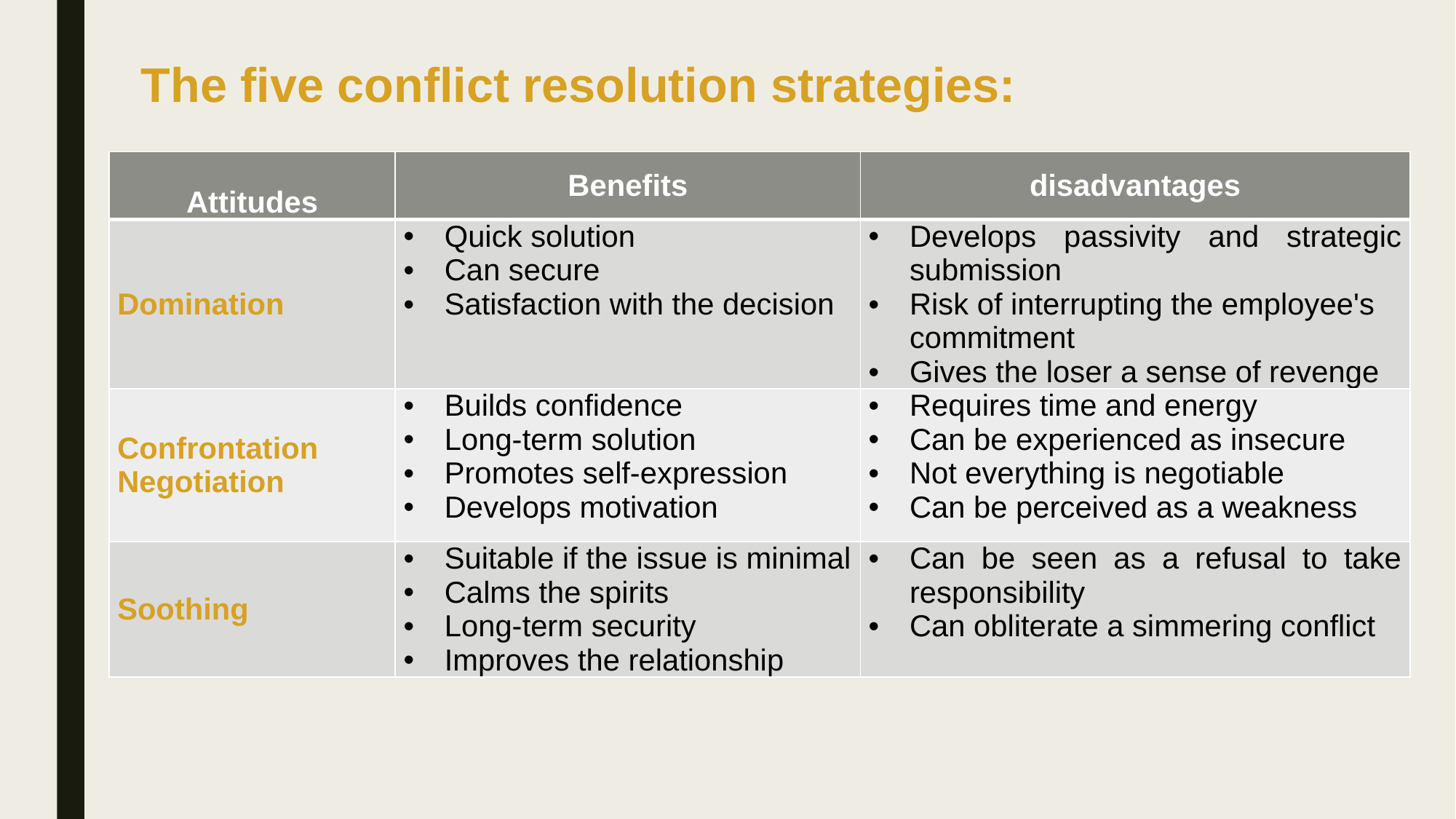

The five conflict resolution strategies:
| Attitudes | Benefits | disadvantages |
| --- | --- | --- |
| Domination | Quick solution Can secure Satisfaction with the decision | Develops passivity and strategic submission Risk of interrupting the employee's commitment Gives the loser a sense of revenge |
| Confrontation Negotiation | Builds confidence Long-term solution Promotes self-expression Develops motivation | Requires time and energy Can be experienced as insecure Not everything is negotiable Can be perceived as a weakness |
| Soothing | Suitable if the issue is minimal Calms the spirits Long-term security Improves the relationship | Can be seen as a refusal to take responsibility Can obliterate a simmering conflict |